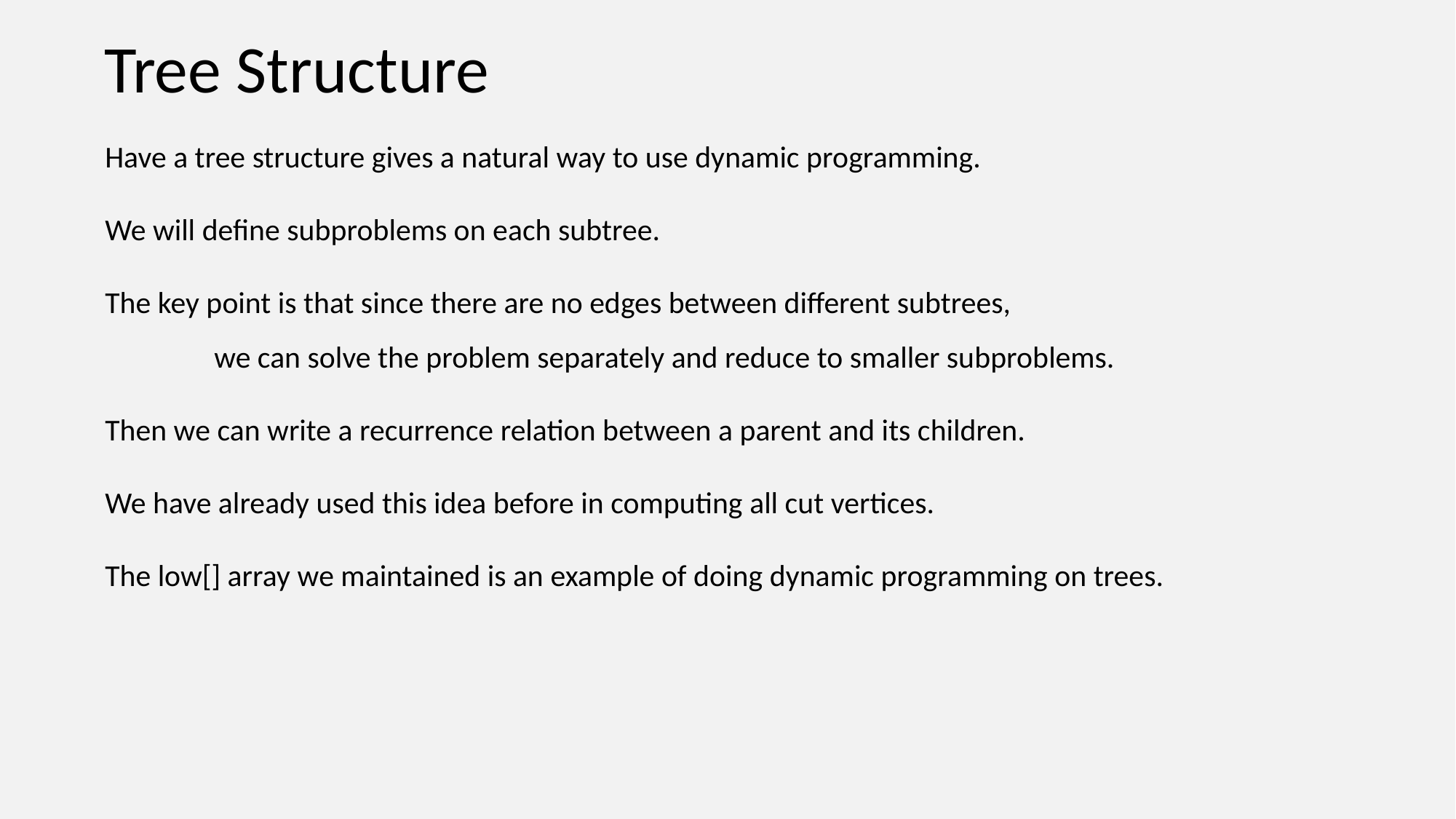

# Tree Structure
Have a tree structure gives a natural way to use dynamic programming.

We will define subproblems on each subtree.

The key point is that since there are no edges between different subtrees,
	we can solve the problem separately and reduce to smaller subproblems.

Then we can write a recurrence relation between a parent and its children.

We have already used this idea before in computing all cut vertices.

The low[] array we maintained is an example of doing dynamic programming on trees.